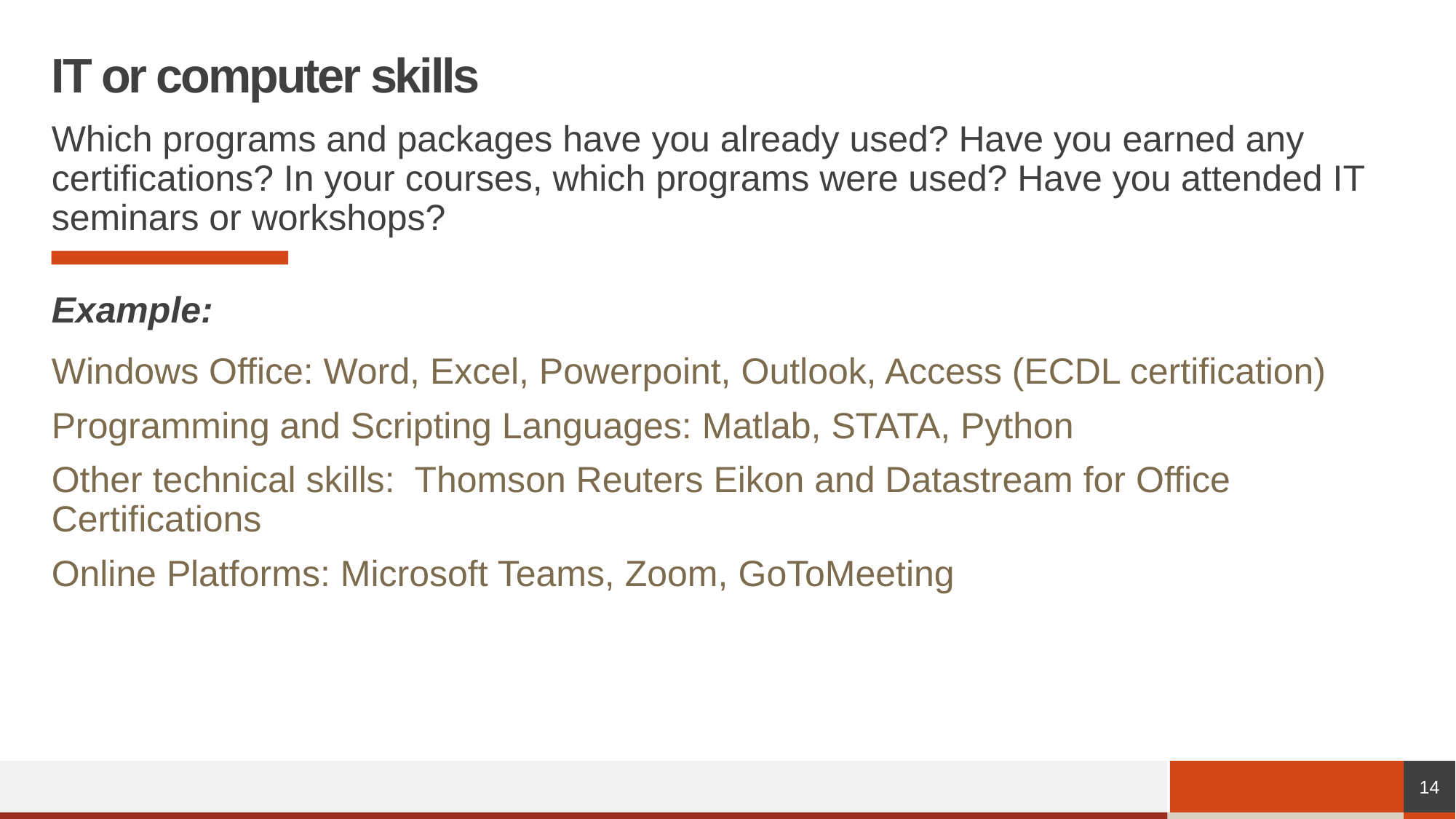

# IT or computer skills
Which programs and packages have you already used? Have you earned any certifications? In your courses, which programs were used? Have you attended IT seminars or workshops?

Example:
Windows Office: Word, Excel, Powerpoint, Outlook, Access (ECDL certification)
Programming and Scripting Languages: Matlab, STATA, Python
Other technical skills:  Thomson Reuters Eikon and Datastream for Office Certifications
Online Platforms: Microsoft Teams, Zoom, GoToMeeting

14